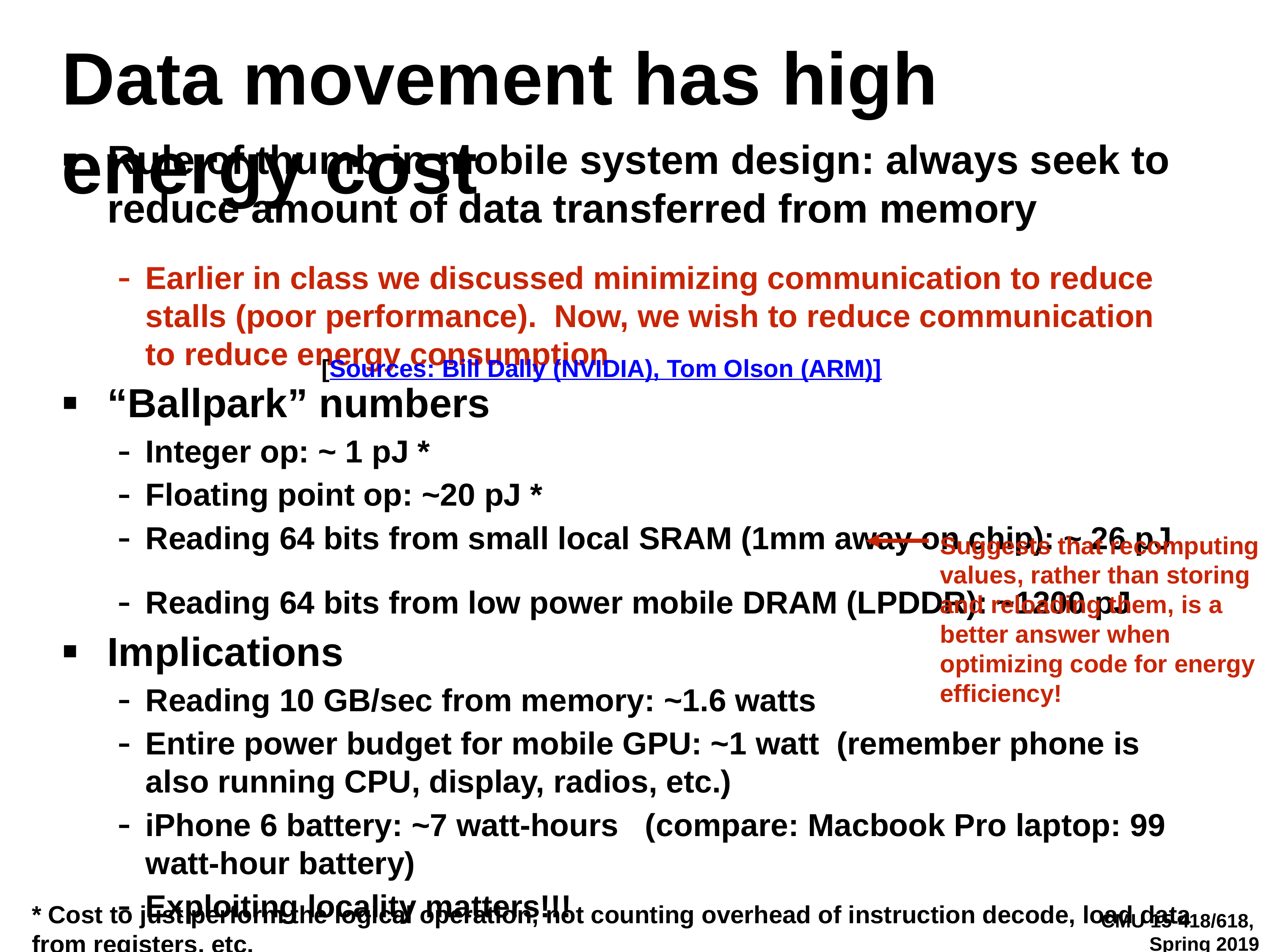

# Data movement has high energy cost
Rule of thumb in mobile system design: always seek to reduce amount of data transferred from memory
Earlier in class we discussed minimizing communication to reduce stalls (poor performance).  Now, we wish to reduce communication to reduce energy consumption
“Ballpark” numbers
Integer op: ~ 1 pJ *
Floating point op: ~20 pJ *
Reading 64 bits from small local SRAM (1mm away on chip): ~ 26 pJ
Reading 64 bits from low power mobile DRAM (LPDDR): ~1200 pJ
Implications
Reading 10 GB/sec from memory: ~1.6 watts
Entire power budget for mobile GPU: ~1 watt  (remember phone is also running CPU, display, radios, etc.)
iPhone 6 battery: ~7 watt-hours   (compare: Macbook Pro laptop: 99 watt-hour battery)
Exploiting locality matters!!!
[Sources: Bill Dally (NVIDIA), Tom Olson (ARM)]
Suggests that recomputing values, rather than storing and reloading them, is a better answer when optimizing code for energy efficiency!

* Cost to just perform the logical operation, not counting overhead of instruction decode, load data from registers, etc.